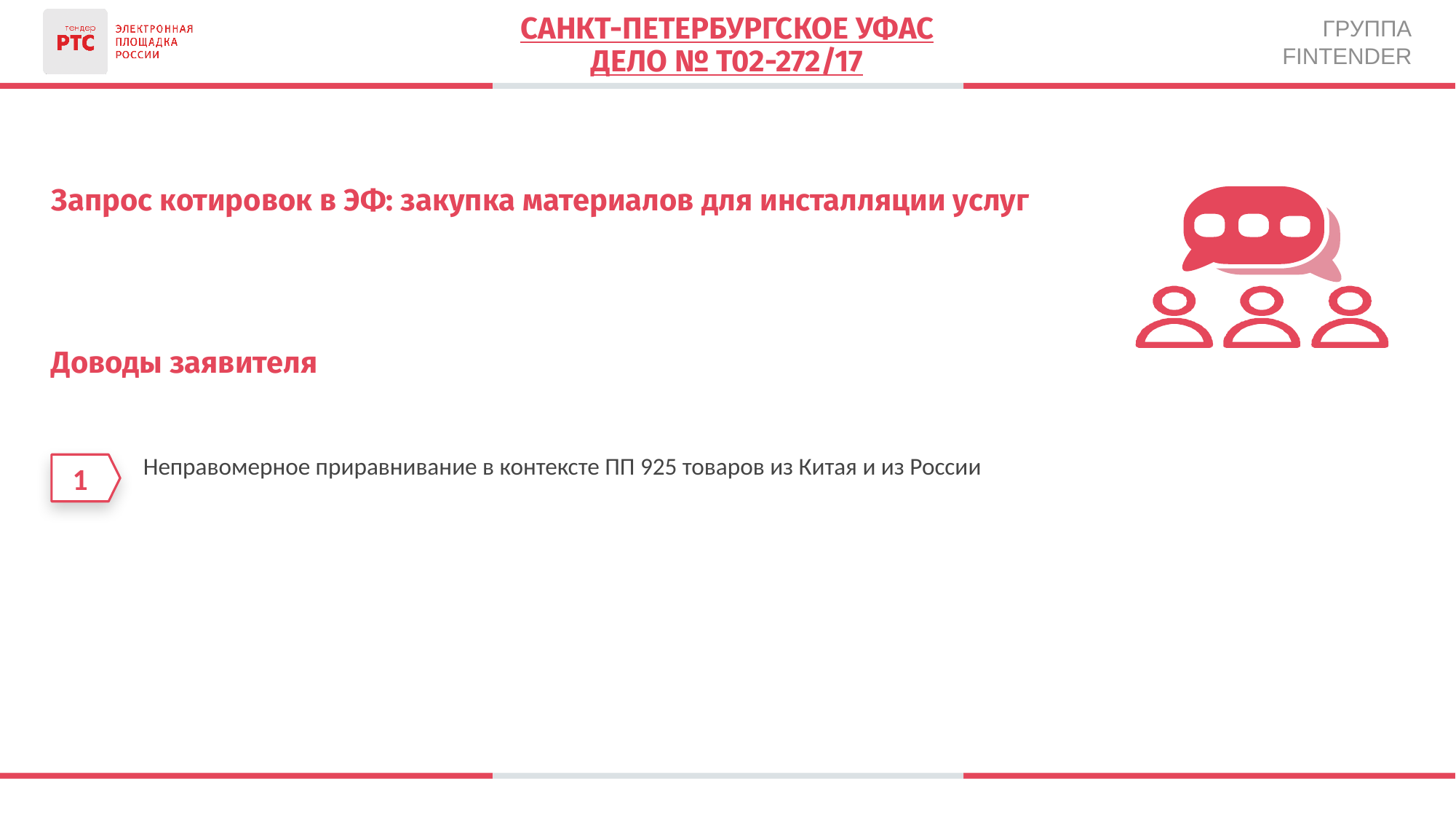

Санкт-петербургское уфас
Дело № Т02-272/17
Запрос котировок в ЭФ: закупка материалов для инсталляции услуг

Доводы заявителя

1
Неправомерное приравнивание в контексте ПП 925 товаров из Китая и из России
1